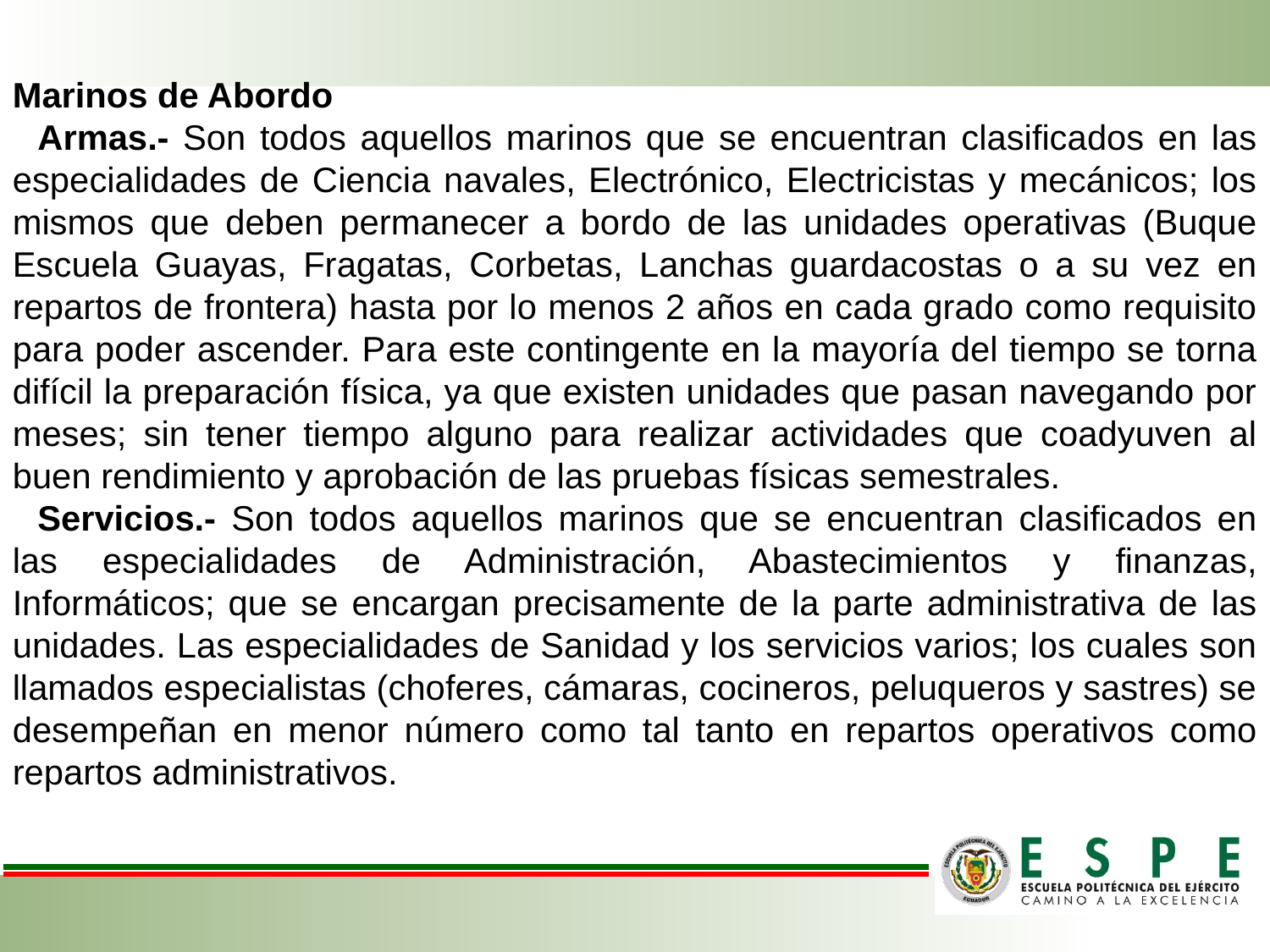

Marinos de Abordo
Armas.- Son todos aquellos marinos que se encuentran clasificados en las especialidades de Ciencia navales, Electrónico, Electricistas y mecánicos; los mismos que deben permanecer a bordo de las unidades operativas (Buque Escuela Guayas, Fragatas, Corbetas, Lanchas guardacostas o a su vez en repartos de frontera) hasta por lo menos 2 años en cada grado como requisito para poder ascender. Para este contingente en la mayoría del tiempo se torna difícil la preparación física, ya que existen unidades que pasan navegando por meses; sin tener tiempo alguno para realizar actividades que coadyuven al buen rendimiento y aprobación de las pruebas físicas semestrales.
Servicios.- Son todos aquellos marinos que se encuentran clasificados en las especialidades de Administración, Abastecimientos y finanzas, Informáticos; que se encargan precisamente de la parte administrativa de las unidades. Las especialidades de Sanidad y los servicios varios; los cuales son llamados especialistas (choferes, cámaras, cocineros, peluqueros y sastres) se desempeñan en menor número como tal tanto en repartos operativos como repartos administrativos.